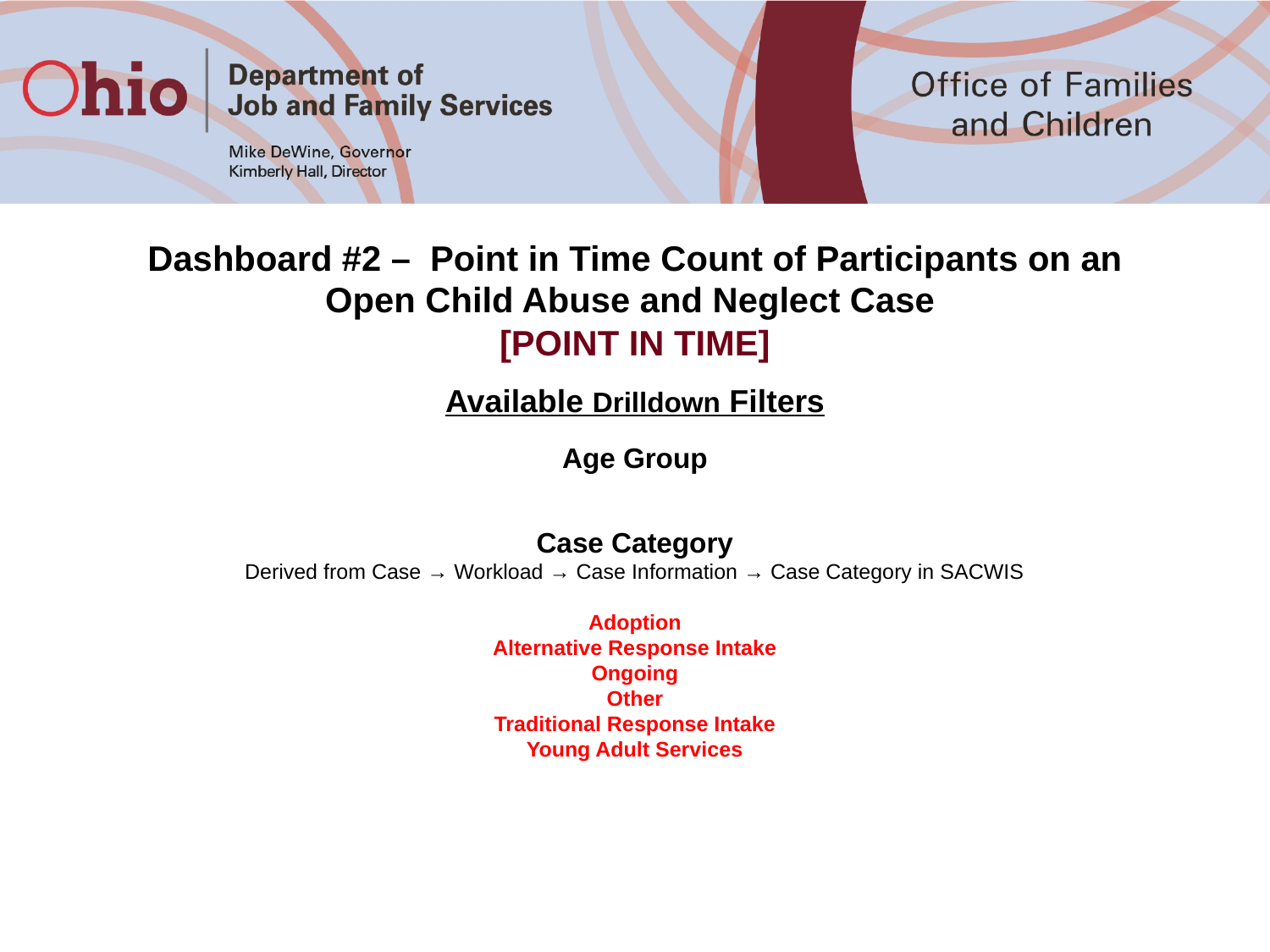

Dashboard #2 –  Point in Time Count of Participants on an Open Child Abuse and Neglect Case
[POINT IN TIME]
Available Drilldown Filters
Age Group
Case Category
Derived from Case → Workload → Case Information → Case Category in SACWIS

Adoption
Alternative Response Intake
Ongoing
Other
Traditional Response Intake
Young Adult Services